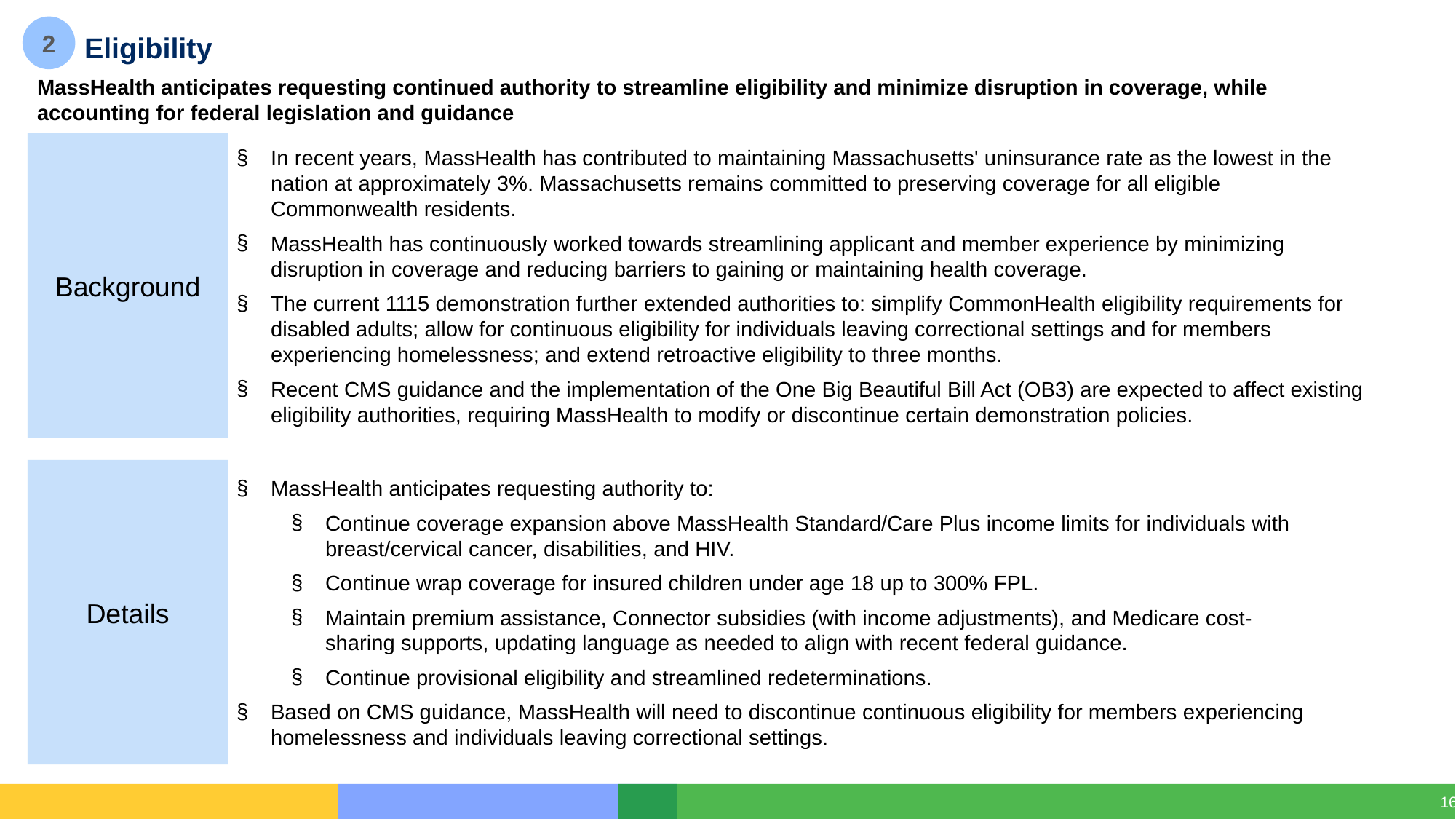

2
# Eligibility
MassHealth anticipates requesting continued authority to streamline eligibility and minimize disruption in coverage, while accounting for federal legislation and guidance
Background
In recent years, MassHealth has contributed to maintaining Massachusetts' uninsurance rate as the lowest in the nation at approximately 3%. Massachusetts remains committed to preserving coverage for all eligible Commonwealth residents.
MassHealth has continuously worked towards streamlining applicant and member experience by minimizing disruption in coverage and reducing barriers to gaining or maintaining health coverage.
The current 1115 demonstration further extended authorities to: simplify CommonHealth eligibility requirements for disabled adults; allow for continuous eligibility for individuals leaving correctional settings and for members experiencing homelessness; and extend retroactive eligibility to three months.
Recent CMS guidance and the implementation of the One Big Beautiful Bill Act (OB3) are expected to affect existing eligibility authorities, requiring MassHealth to modify or discontinue certain demonstration policies.
Details
MassHealth anticipates requesting authority to:
Continue coverage expansion above MassHealth Standard/Care Plus income limits for individuals with breast/cervical cancer, disabilities, and HIV.
Continue wrap coverage for insured children under age 18 up to 300% FPL.
Maintain premium assistance, Connector subsidies (with income adjustments), and Medicare cost-sharing supports, updating language as needed to align with recent federal guidance.
Continue provisional eligibility and streamlined redeterminations.
Based on CMS guidance, MassHealth will need to discontinue continuous eligibility for members experiencing homelessness and individuals leaving correctional settings.